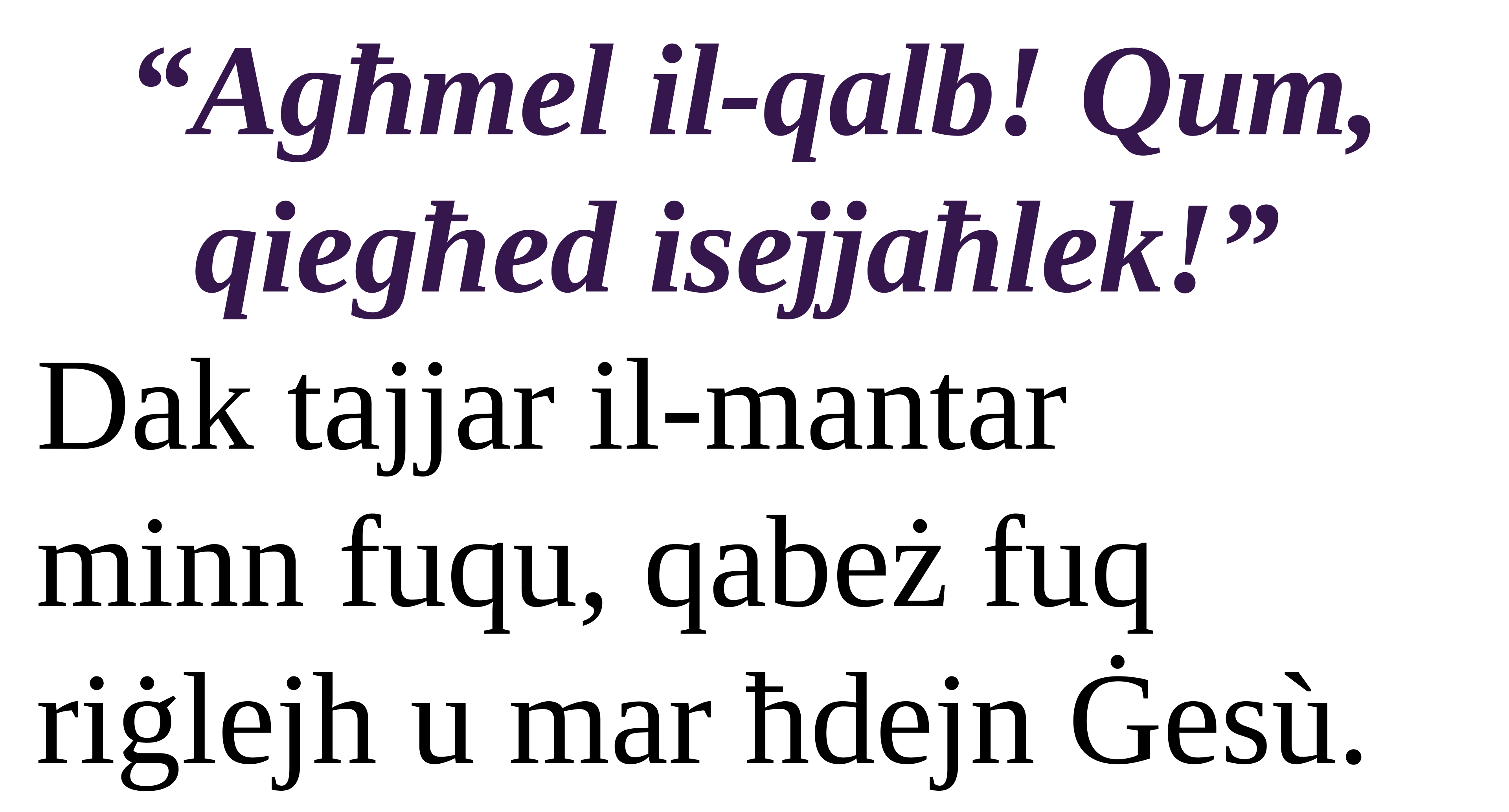

“Agħmel il-qalb! Qum, qiegħed isejjaħlek!”
Dak tajjar il-mantar
minn fuqu, qabeż fuq riġlejh u mar ħdejn Ġesù.